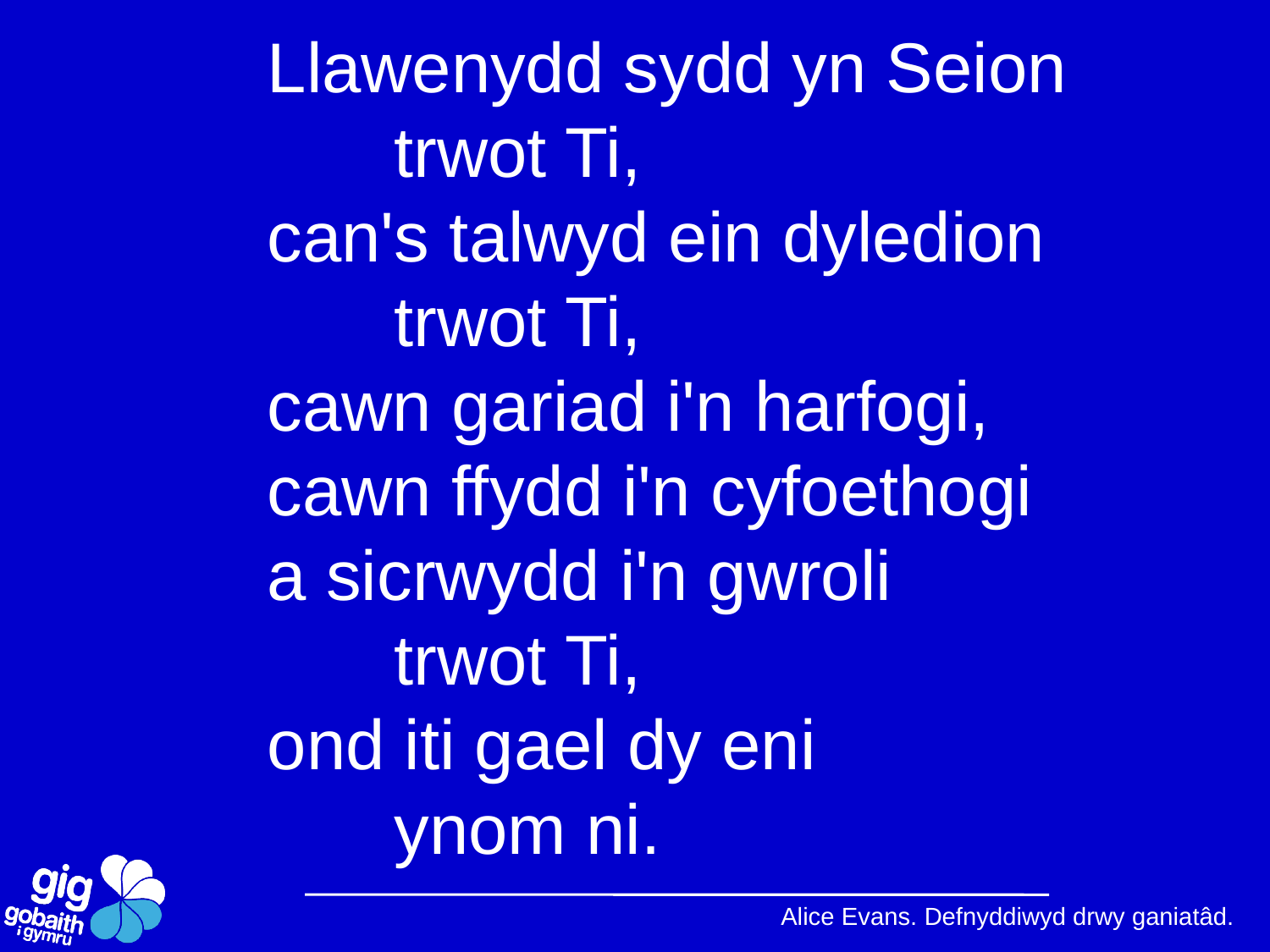

Llawenydd sydd yn Seion
	trwot Ti,
can's talwyd ein dyledion
	trwot Ti,
cawn gariad i'n harfogi,
cawn ffydd i'n cyfoethogi
a sicrwydd i'n gwroli
	trwot Ti,
ond iti gael dy eni
	ynom ni.
Alice Evans. Defnyddiwyd drwy ganiatâd.